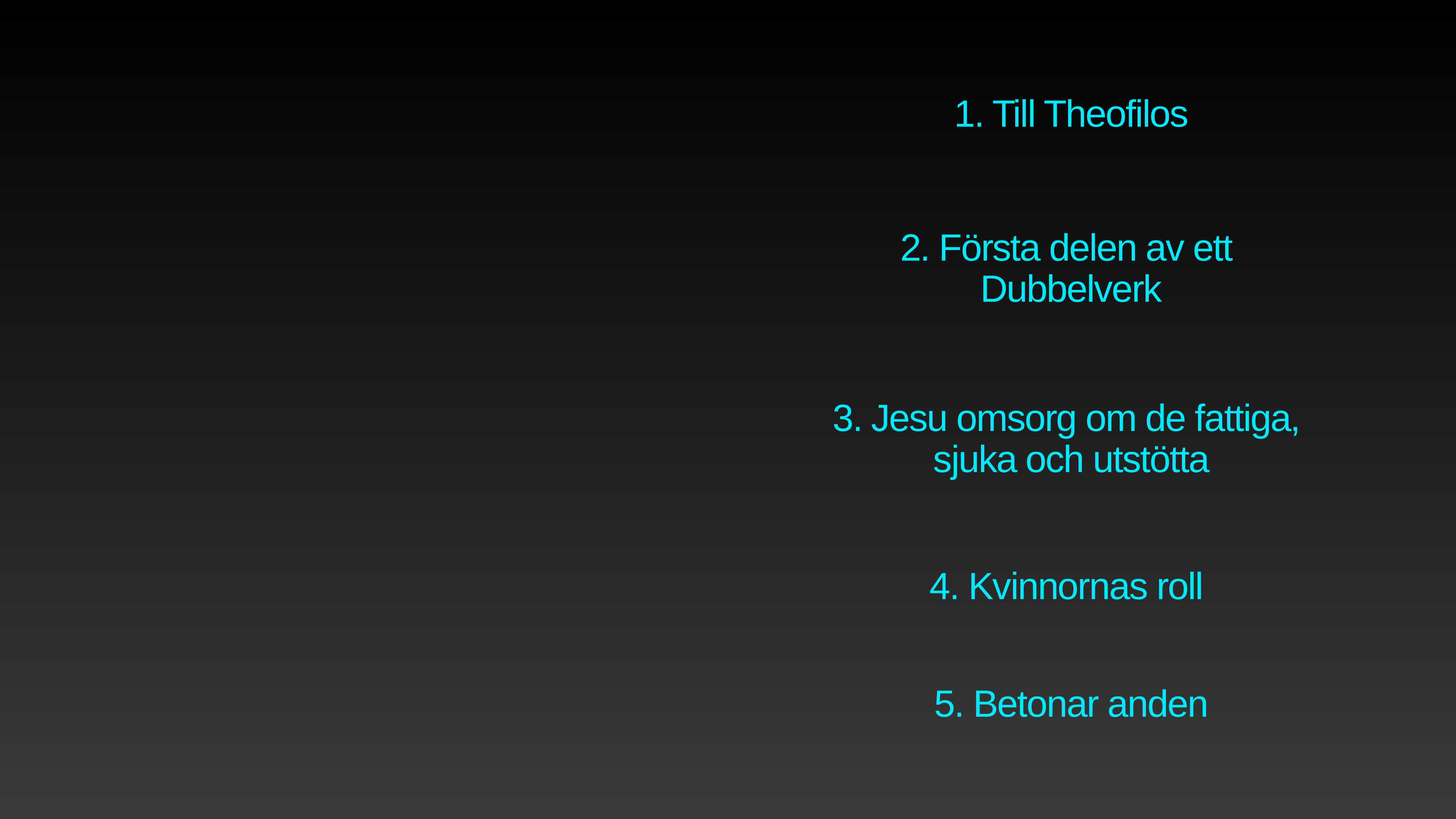

1. Till Theofilos
2. Första delen av ett
Dubbelverk
3. Jesu omsorg om de fattiga,
sjuka och utstötta
4. Kvinnornas roll
5. Betonar anden